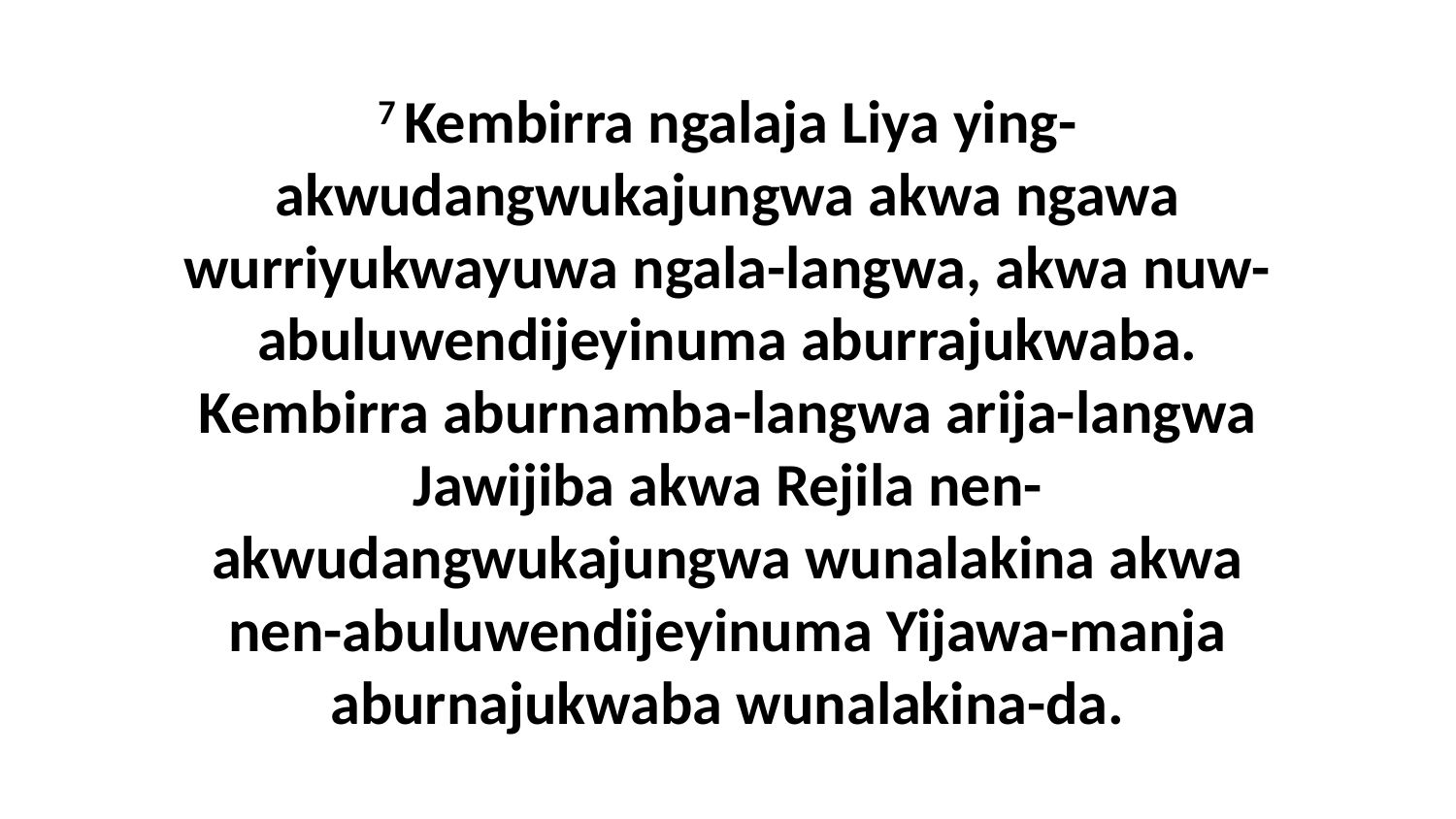

7 Kembirra ngalaja Liya ying-akwudangwukajungwa akwa ngawa wurriyukwayuwa ngala-langwa, akwa nuw-abuluwendijeyinuma aburrajukwaba. Kembirra aburnamba-langwa arija-langwa Jawijiba akwa Rejila nen-akwudangwukajungwa wunalakina akwa nen-abuluwendijeyinuma Yijawa-manja aburnajukwaba wunalakina-da.